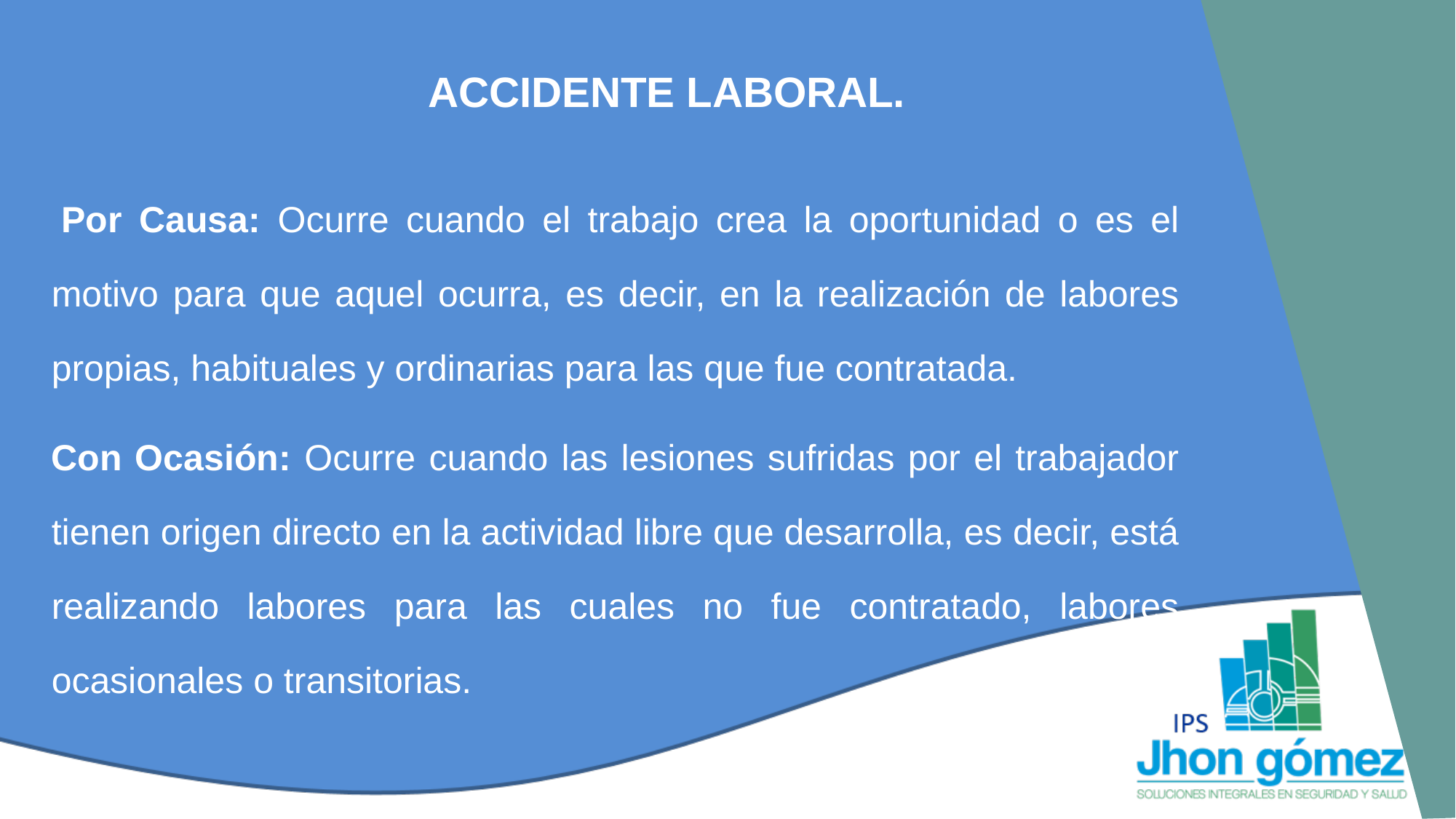

# ACCIDENTE LABORAL.
 Por Causa: Ocurre cuando el trabajo crea la oportunidad o es el motivo para que aquel ocurra, es decir, en la realización de labores propias, habituales y ordinarias para las que fue contratada.
Con Ocasión: Ocurre cuando las lesiones sufridas por el trabajador tienen origen directo en la actividad libre que desarrolla, es decir, está realizando labores para las cuales no fue contratado, labores ocasionales o transitorias.